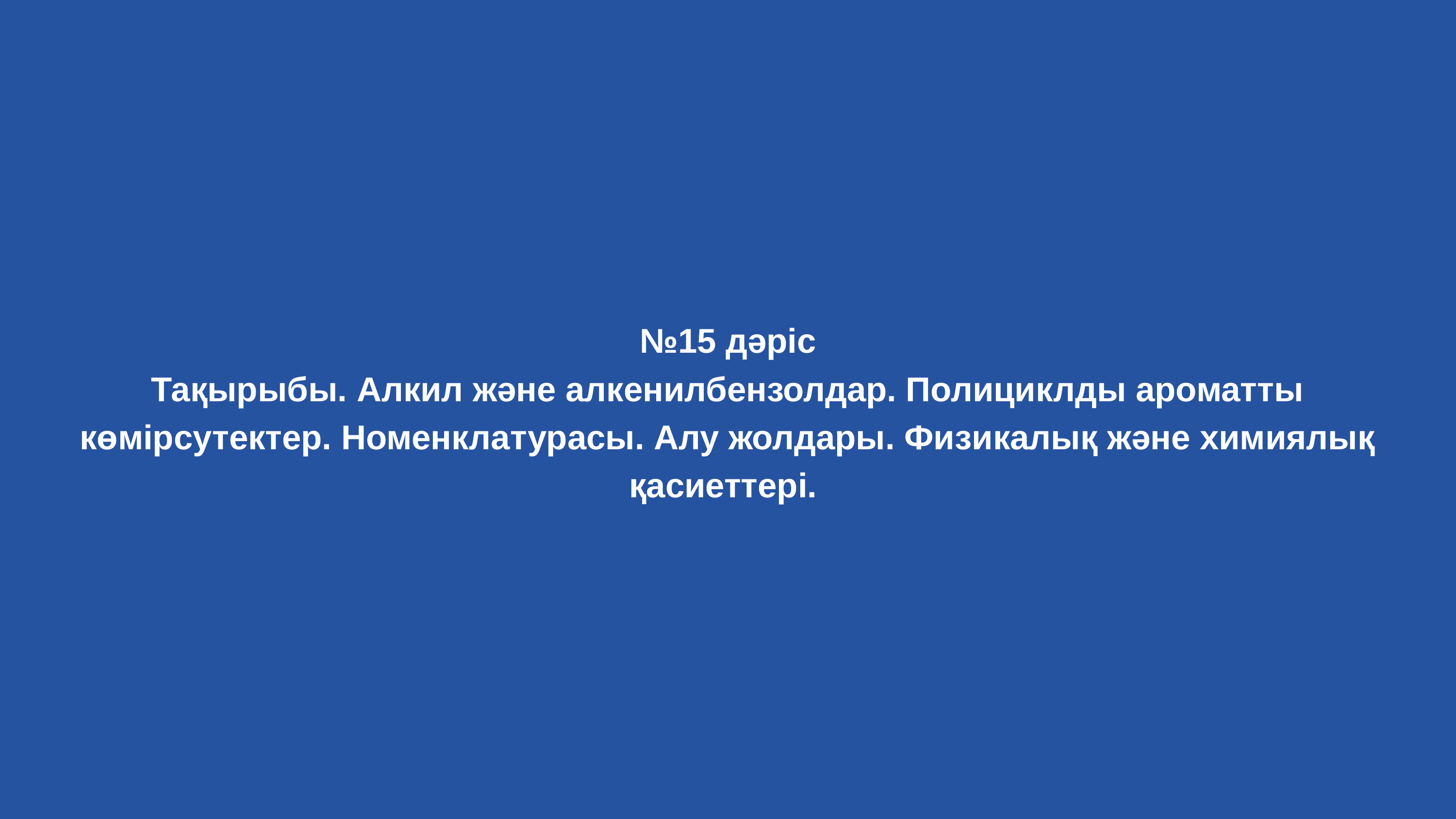

№15 дәріс
Тақырыбы. Алкил және алкенилбензолдар. Полициклды ароматты көмірсутектер. Номенклатурасы. Алу жолдары. Физикалық және химиялық қасиеттері.